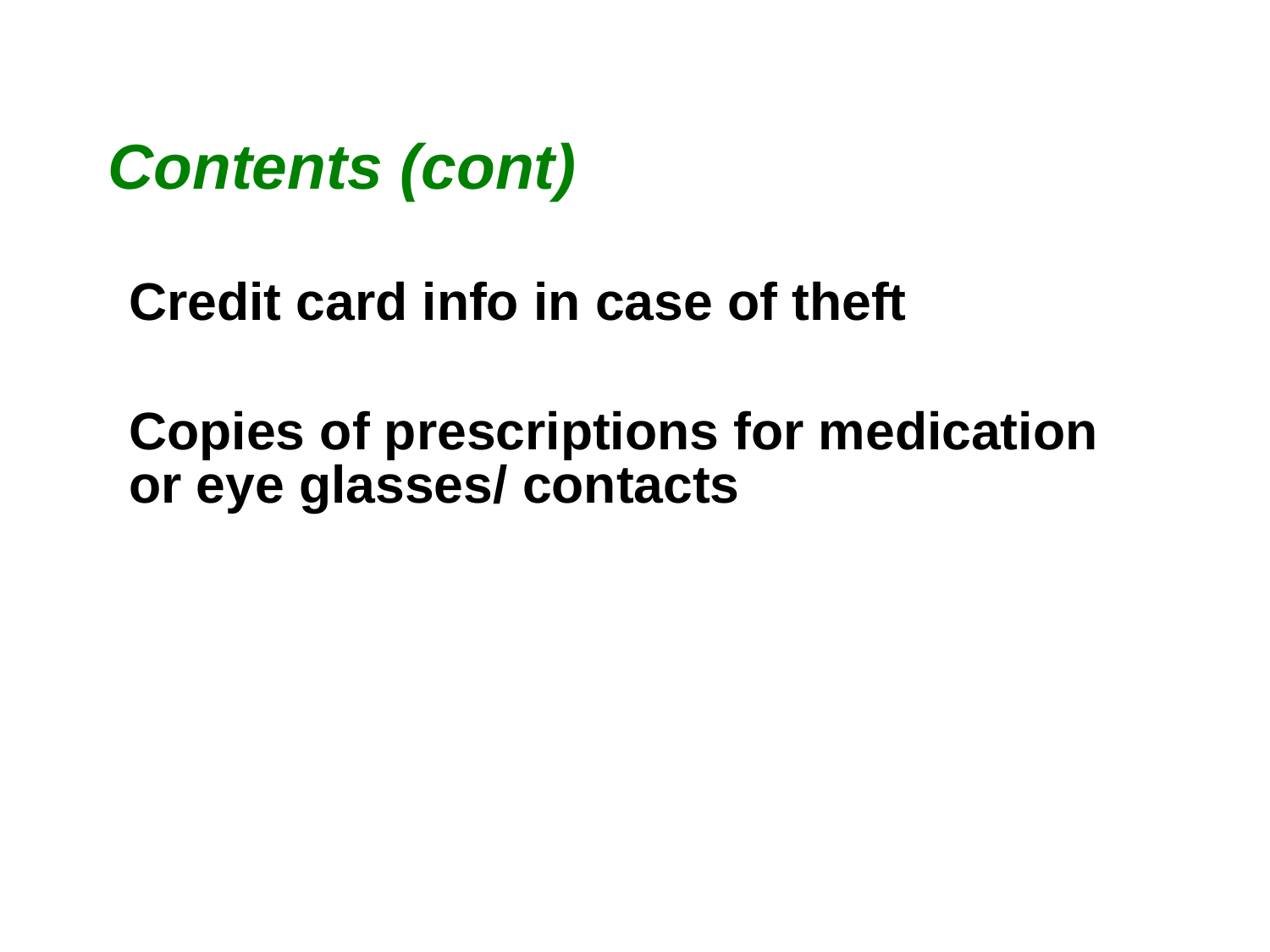

Contents (cont)
Credit card info in case of theft

Copies of prescriptions for medication or eye glasses/ contacts